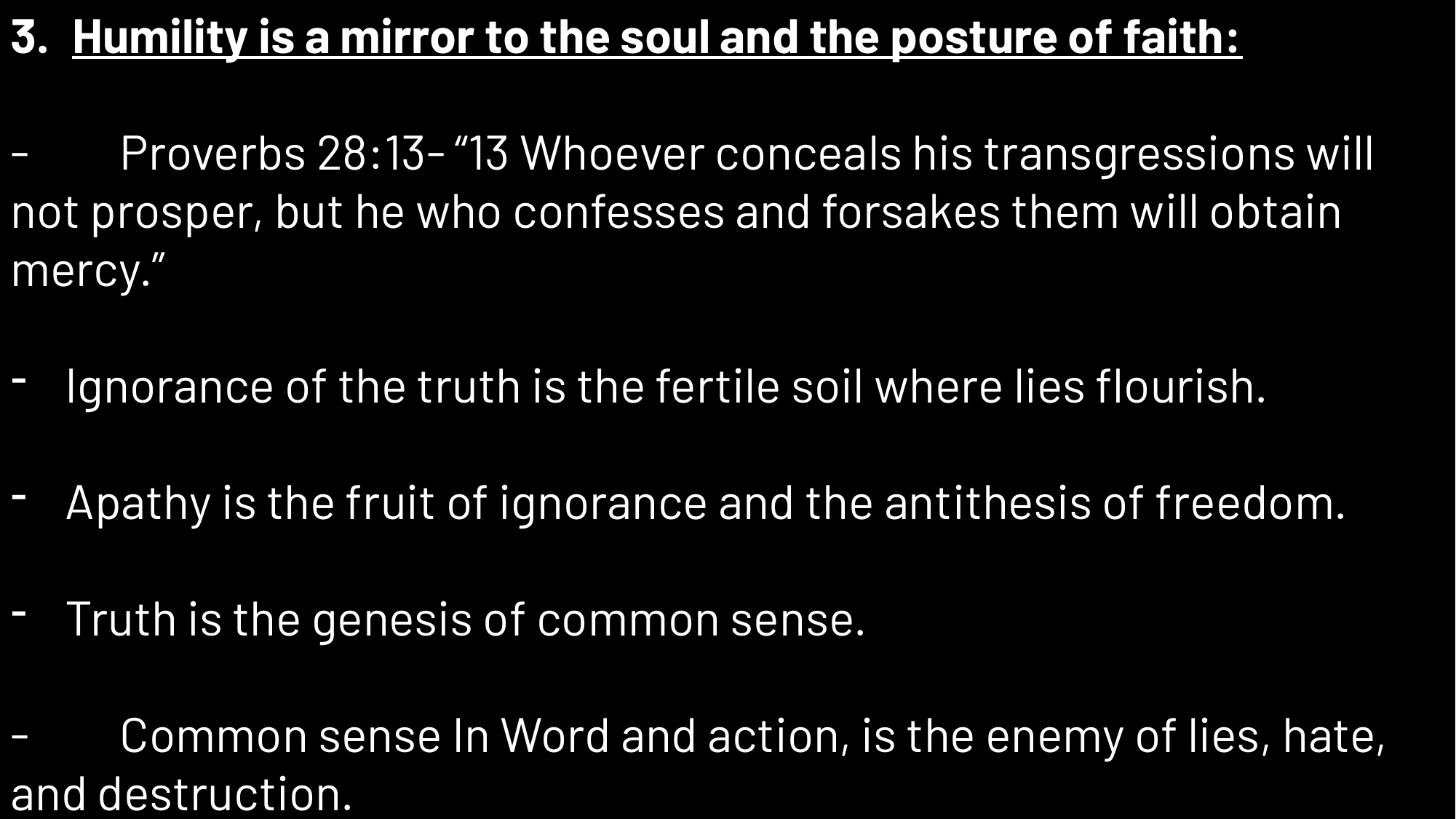

Humility is a mirror to the soul and the posture of faith:

-	Proverbs 28:13- “13 Whoever conceals his transgressions will not prosper, but he who confesses and forsakes them will obtain mercy.”

Ignorance of the truth is the fertile soil where lies flourish.

Apathy is the fruit of ignorance and the antithesis of freedom.

Truth is the genesis of common sense.

-	Common sense In Word and action, is the enemy of lies, hate, and destruction.